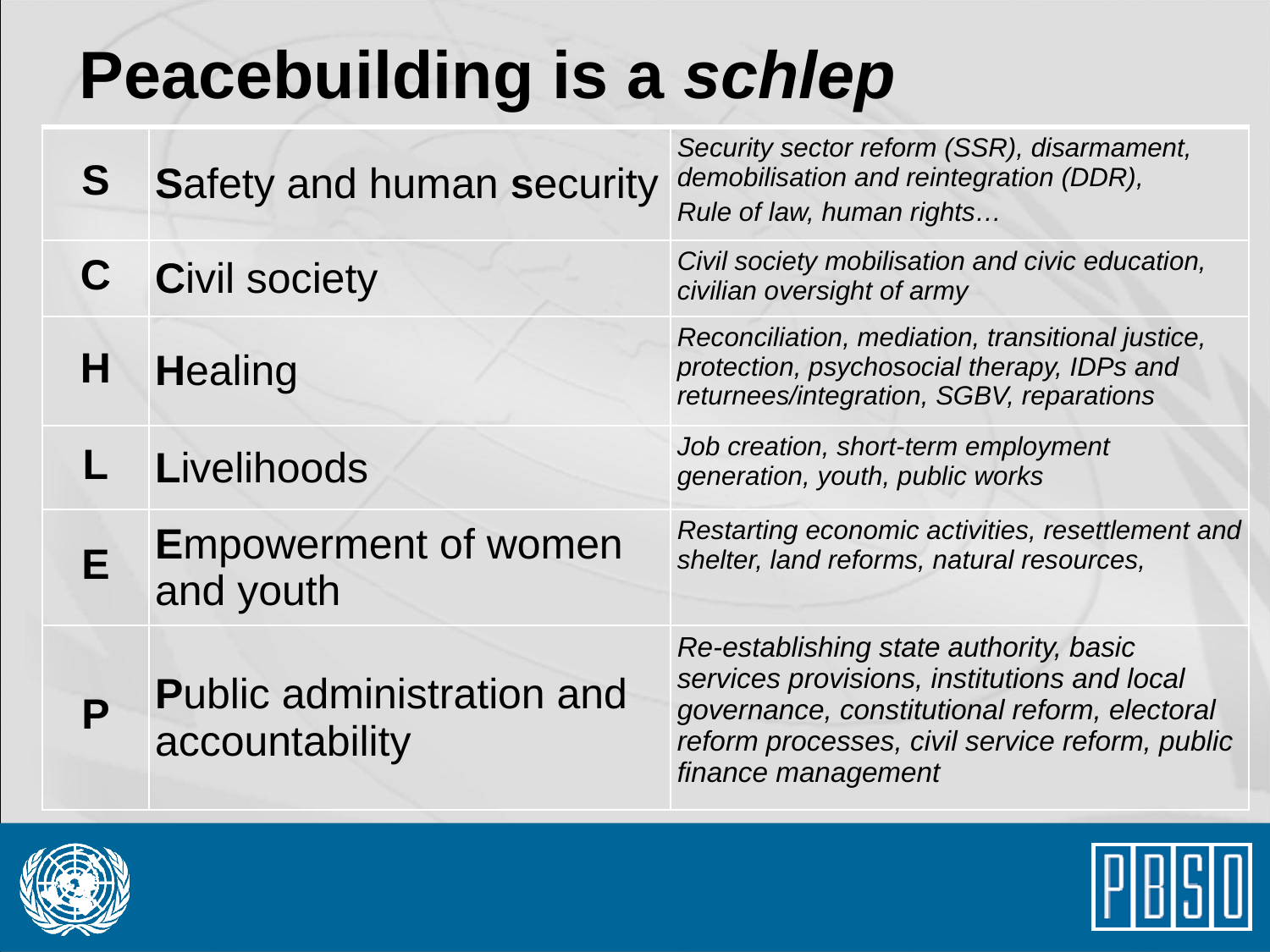

# Peacebuilding is a schlep
| S | Safety and human security | Security sector reform (SSR), disarmament, demobilisation and reintegration (DDR), Rule of law, human rights… |
| --- | --- | --- |
| C | Civil society | Civil society mobilisation and civic education, civilian oversight of army |
| H | Healing | Reconciliation, mediation, transitional justice, protection, psychosocial therapy, IDPs and returnees/integration, SGBV, reparations |
| L | Livelihoods | Job creation, short-term employment generation, youth, public works |
| E | Empowerment of women and youth | Restarting economic activities, resettlement and shelter, land reforms, natural resources, |
| P | Public administration and accountability | Re-establishing state authority, basic services provisions, institutions and local governance, constitutional reform, electoral reform processes, civil service reform, public finance management |